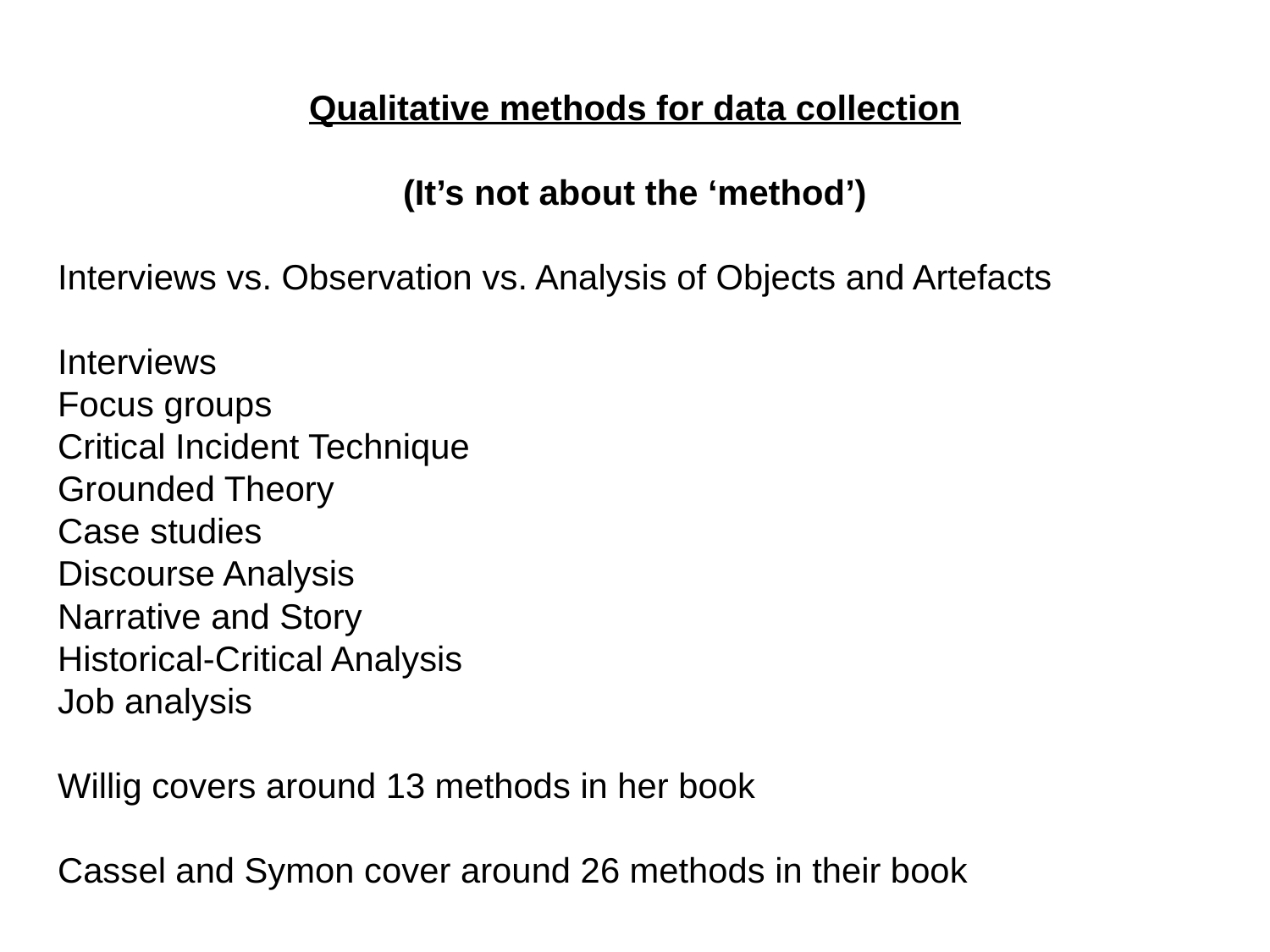

Qualitative methods for data collection

(It’s not about the ‘method’)

Interviews vs. Observation vs. Analysis of Objects and Artefacts

Interviews
Focus groups
Critical Incident Technique
Grounded Theory
Case studies
Discourse Analysis
Narrative and Story
Historical-Critical Analysis
Job analysis

Willig covers around 13 methods in her book

Cassel and Symon cover around 26 methods in their book